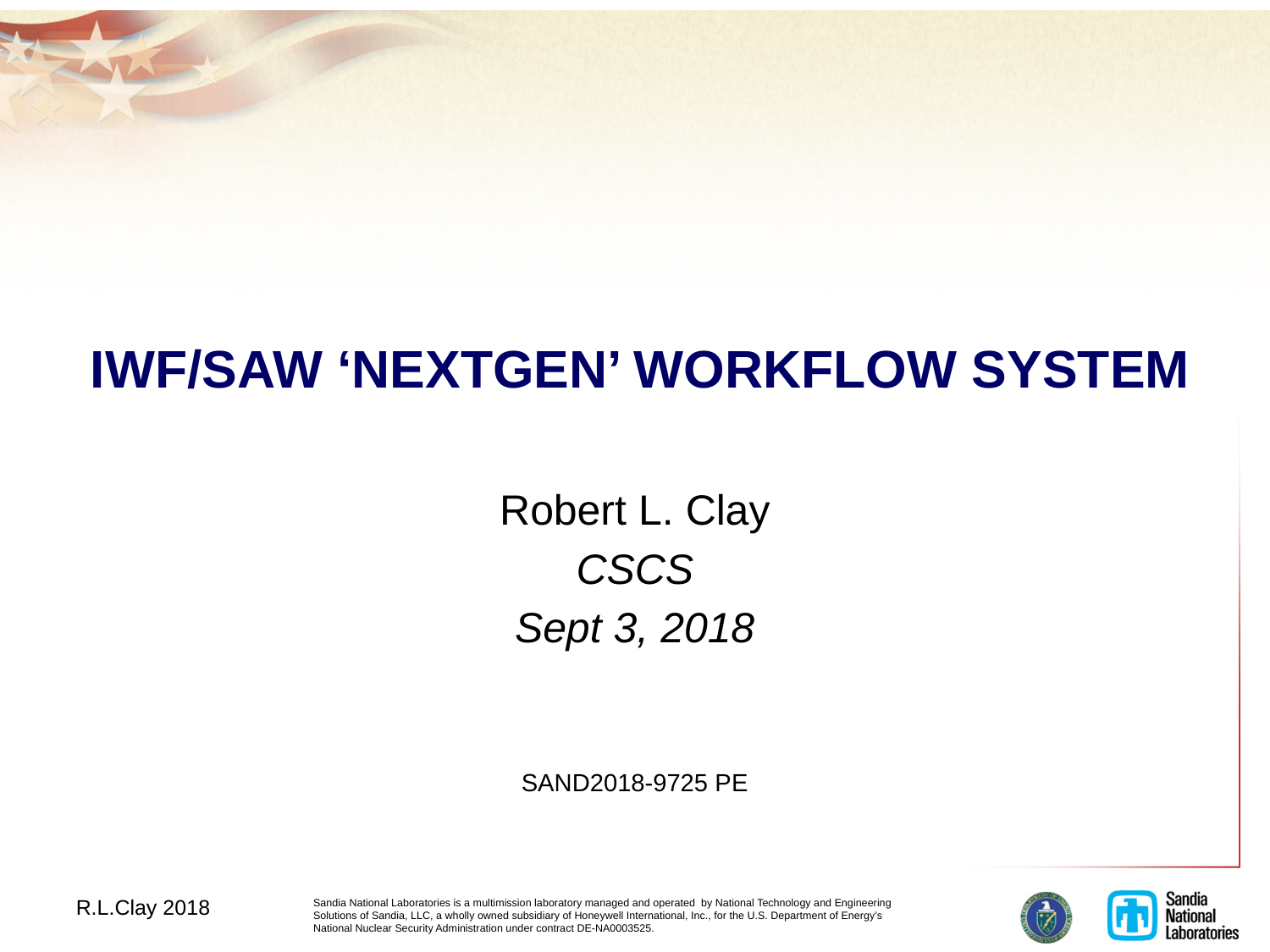

# IWF/SAW ‘NextGen’ workflow SYSTEM
Robert L. Clay
CSCS
Sept 3, 2018

SAND2018-9725 PE
R.L.Clay 2018